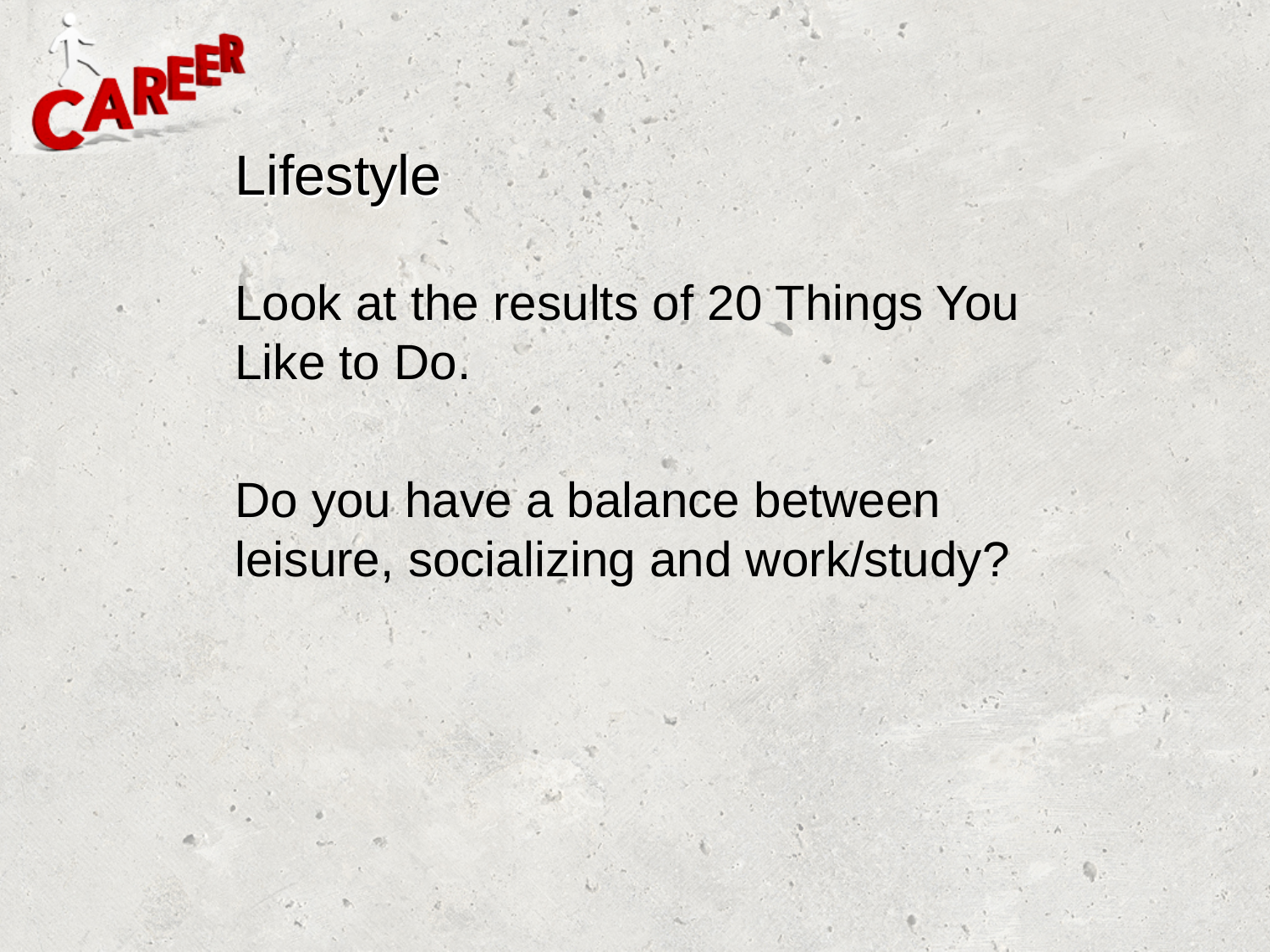

# Lifestyle
Look at the results of 20 Things You Like to Do.

Do you have a balance between leisure, socializing and work/study?